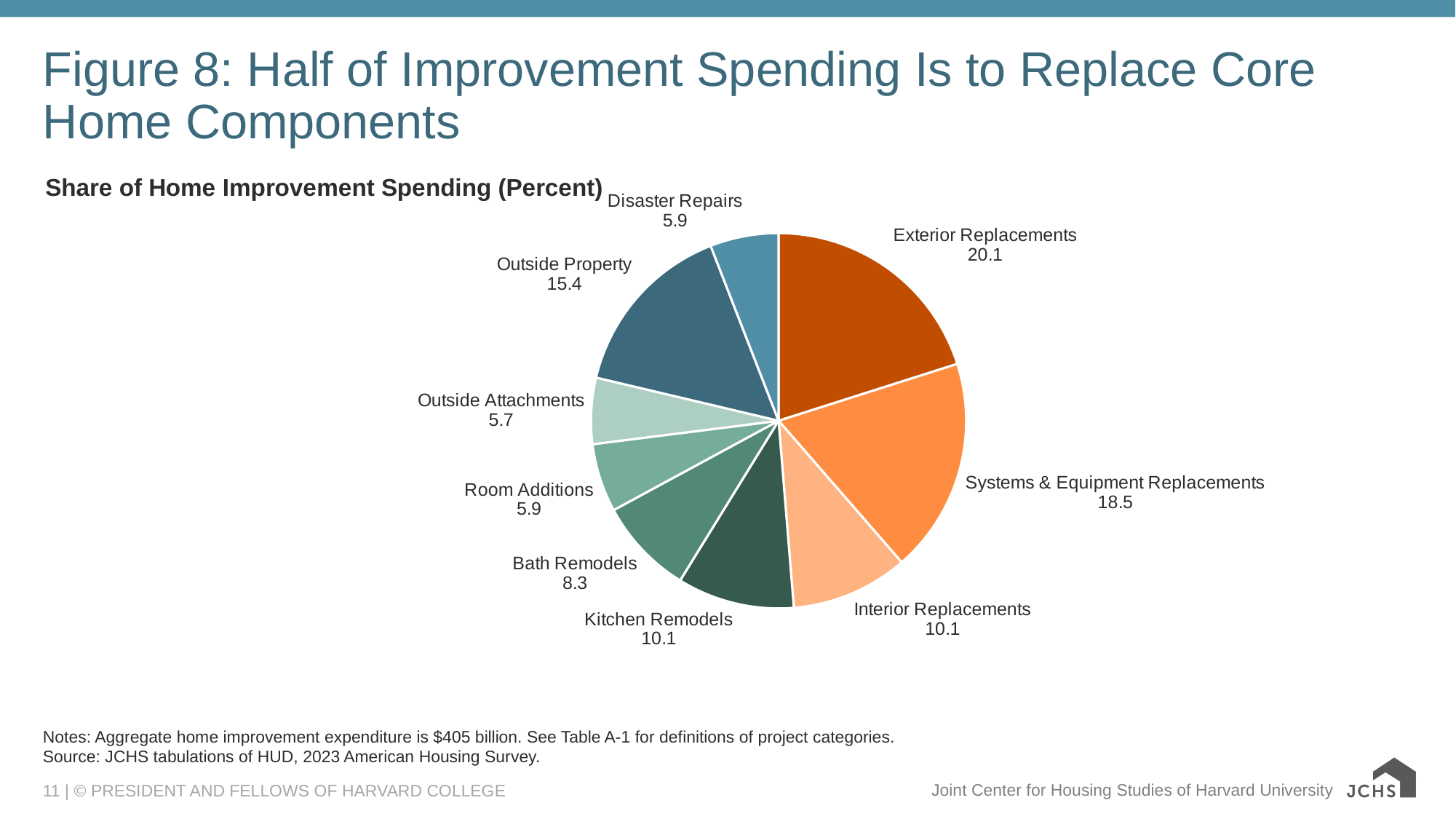

# Figure 8: Half of Improvement Spending Is to Replace Core Home Components

### Chart: Share of Home Improvement Spending (Percent)

| Category | Share of Home Improvement Spending (Percent) |
|---|---|
| Exterior Replacements | 20.1 |
| Systems & Equipment Replacements | 18.5 |
| Interior Replacements | 10.1 |
| Kitchen Remodels | 10.1 |
| Bath Remodels | 8.3 |
| Room Additions | 5.9 |
| Outside Attachments | 5.7 |
| Outside Property | 15.4 |
| Disaster Repairs | 5.9 |
Notes: Aggregate home improvement expenditure is $405 billion. See Table A-1 for definitions of project categories.
Source: JCHS tabulations of HUD, 2023 American Housing Survey.